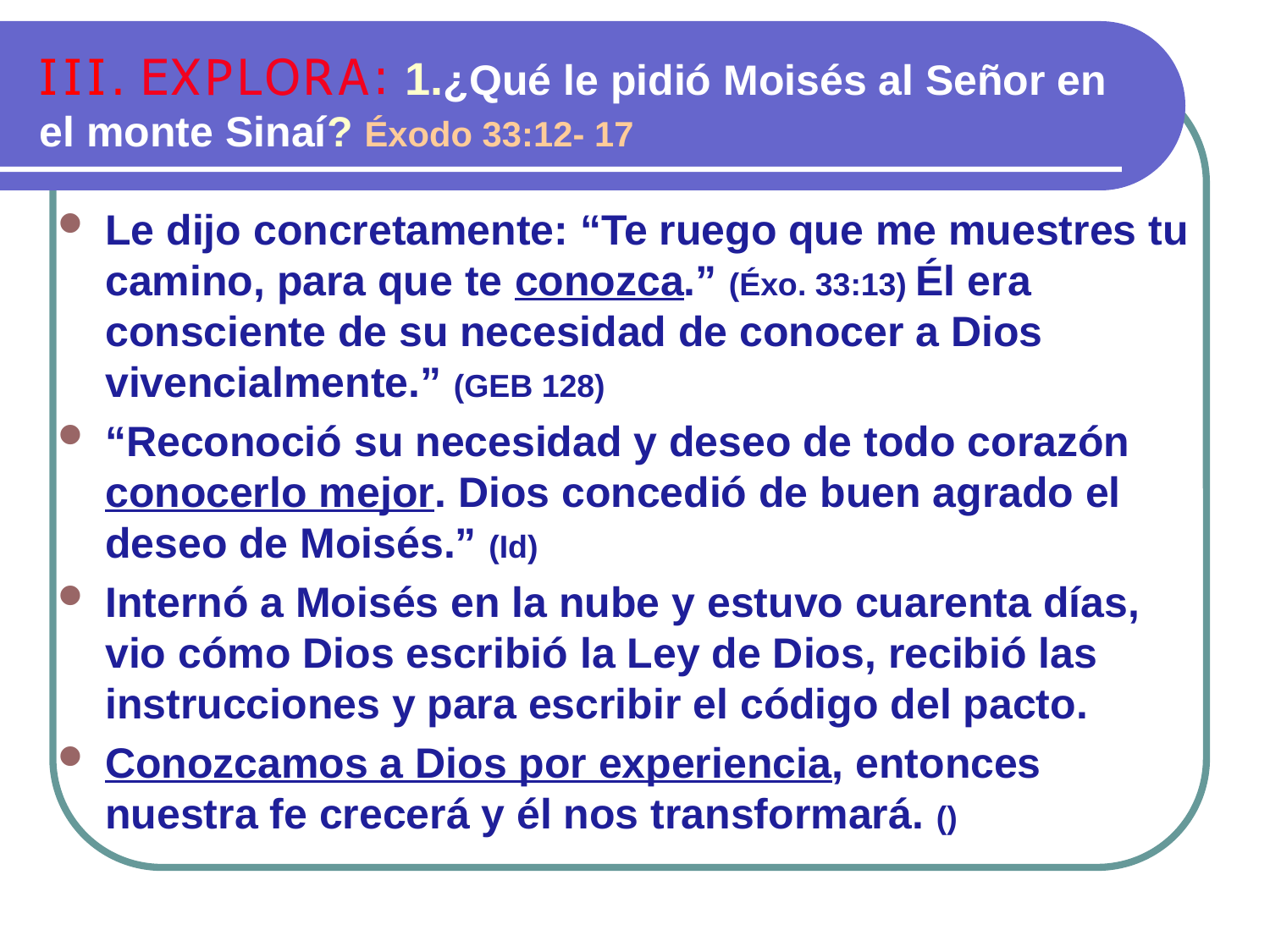

III. EXPLORA: 1.¿Qué le pidió Moisés al Señor en el monte Sinaí? Éxodo 33:12- 17
Le dijo concretamente: “Te ruego que me muestres tu camino, para que te conozca.” (Éxo. 33:13) Él era consciente de su necesidad de conocer a Dios vivencialmente.” (GEB 128)
“Reconoció su necesidad y deseo de todo corazón conocerlo mejor. Dios concedió de buen agrado el deseo de Moisés.” (Id)
Internó a Moisés en la nube y estuvo cuarenta días, vio cómo Dios escribió la Ley de Dios, recibió las instrucciones y para escribir el código del pacto.
Conozcamos a Dios por experiencia, entonces nuestra fe crecerá y él nos transformará. ()